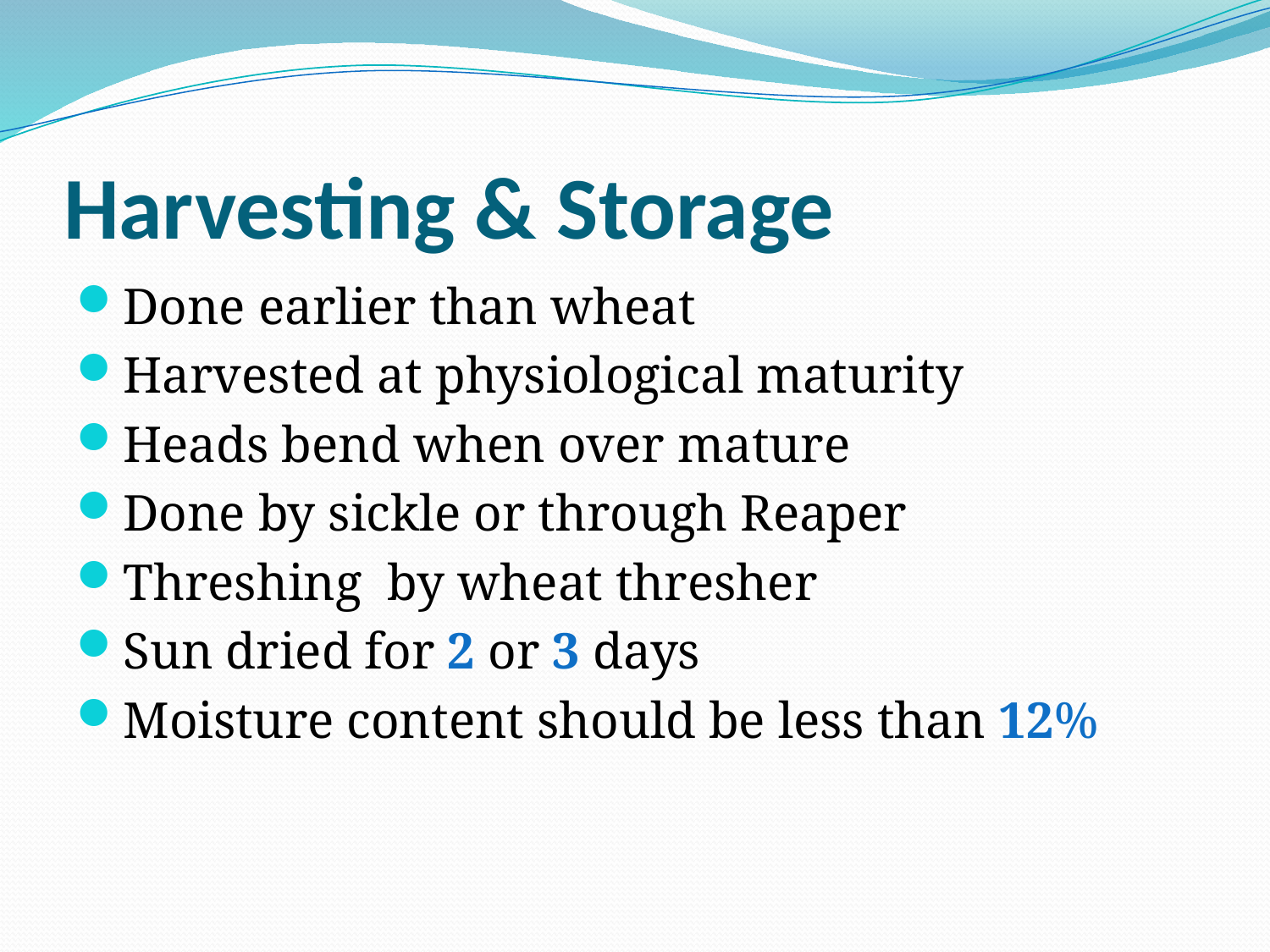

# Harvesting & Storage
Done earlier than wheat
Harvested at physiological maturity
Heads bend when over mature
Done by sickle or through Reaper
Threshing  by wheat thresher
Sun dried for 2 or 3 days
Moisture content should be less than 12%